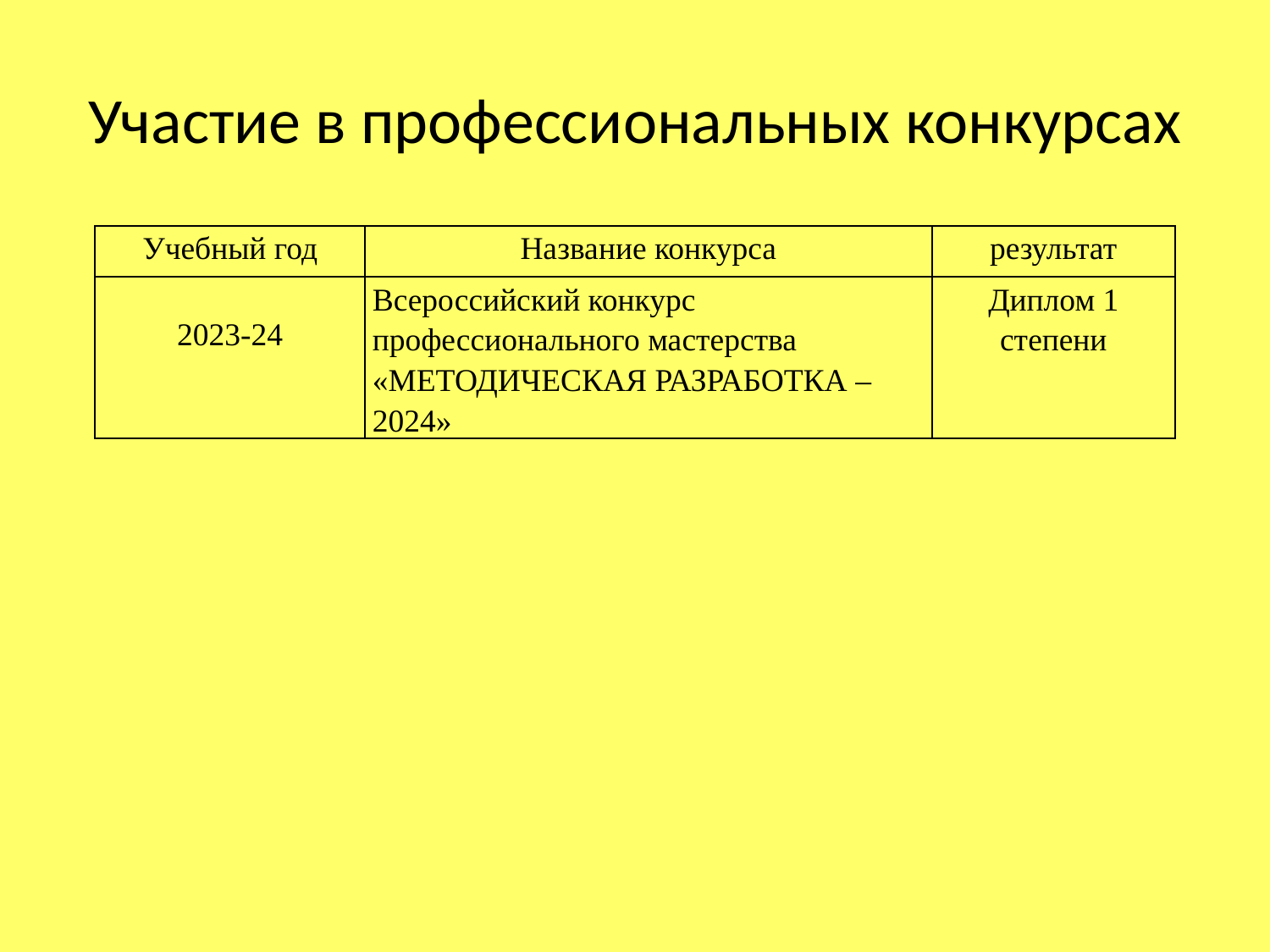

# Участие в профессиональных конкурсах
| Учебный год | Название конкурса | результат |
| --- | --- | --- |
| 2023-24 | Всероссийский конкурс профессионального мастерства «МЕТОДИЧЕСКАЯ РАЗРАБОТКА – 2024» | Диплом 1 степени |